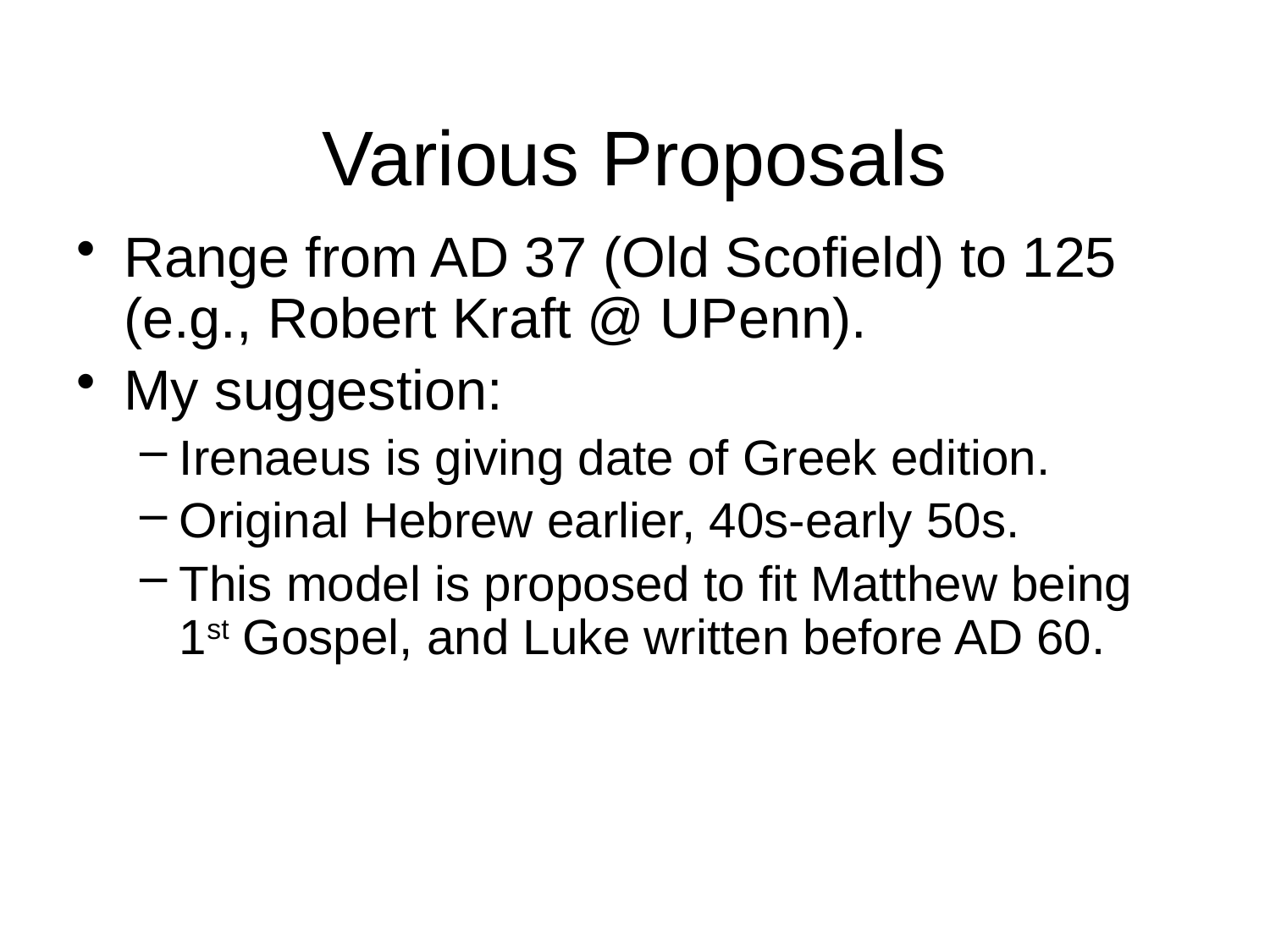

# Various Proposals
Range from AD 37 (Old Scofield) to 125 (e.g., Robert Kraft @ UPenn).
My suggestion:
Irenaeus is giving date of Greek edition.
Original Hebrew earlier, 40s-early 50s.
This model is proposed to fit Matthew being 1st Gospel, and Luke written before AD 60.